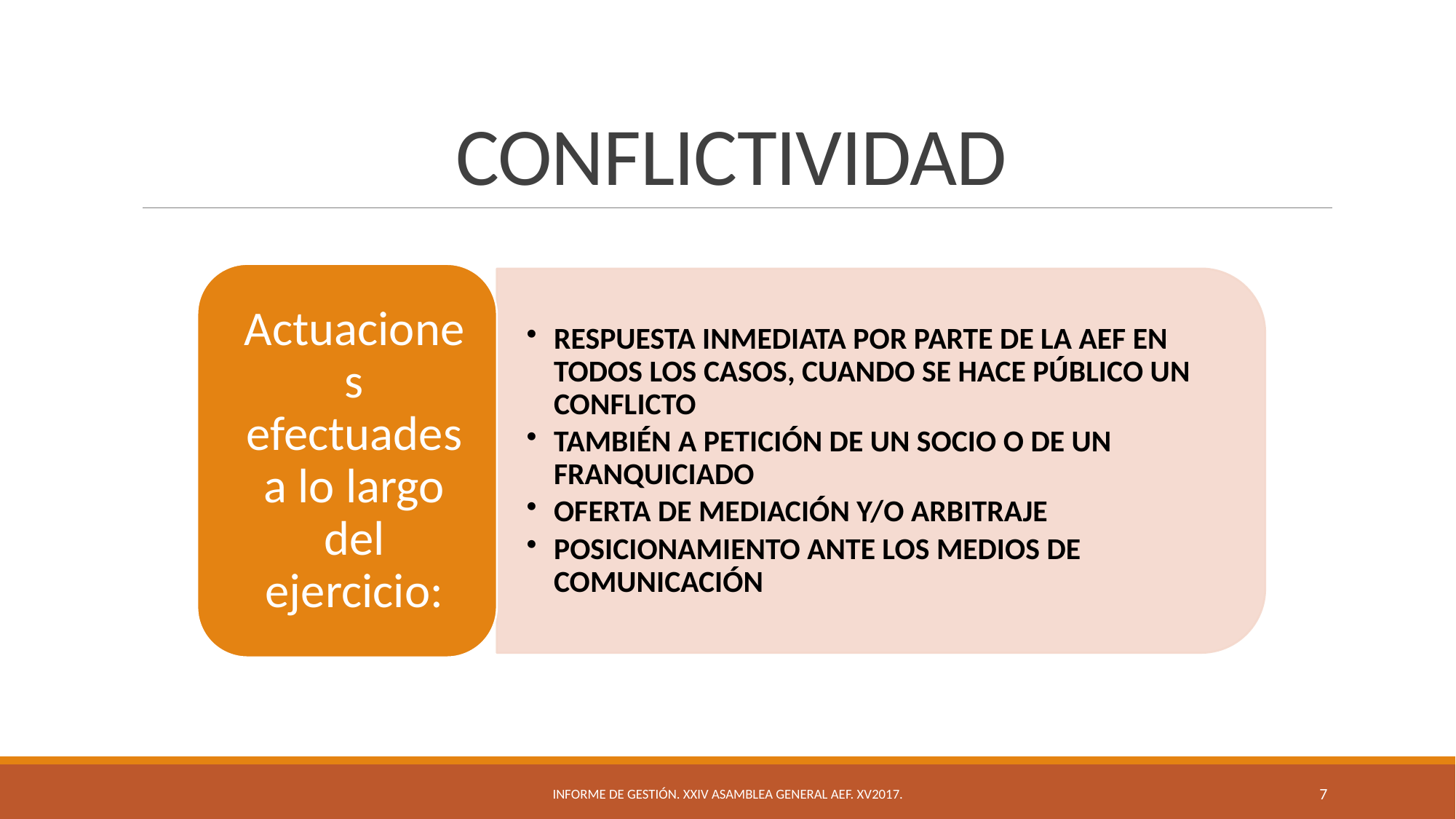

# CONFLICTIVIDAD
RESPUESTA INMEDIATA POR PARTE DE LA AEF EN TODOS LOS CASOS, CUANDO SE HACE PÚBLICO UN CONFLICTO
TAMBIÉN A PETICIÓN DE UN SOCIO O DE UN FRANQUICIADO
OFERTA DE MEDIACIÓN Y/O ARBITRAJE
POSICIONAMIENTO ANTE LOS MEDIOS DE COMUNICACIÓN
Actuaciones efectuades a lo largo del ejercicio:
Informe de Gestión. XXIV Asamblea General AEF. XV2017.
7